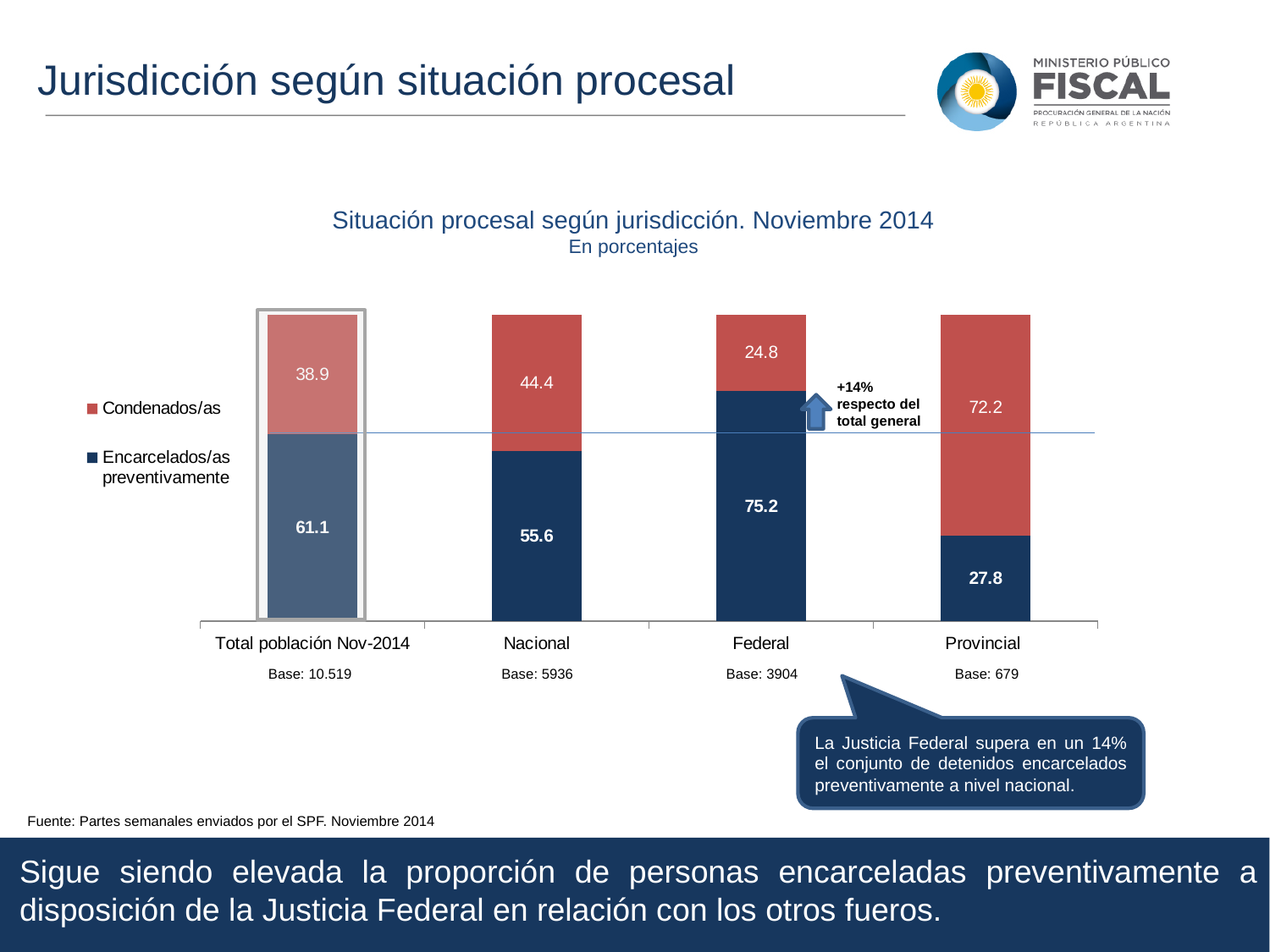

Jurisdicción según situación procesal
Situación procesal según jurisdicción. Noviembre 2014
En porcentajes

### Chart

| Category | Encarcelados/as preventivamente  | Condenados/as |
|---|---|---|
| Total población Nov-2014 | 61.1 | 38.9 |
| Nacional | 55.6 | 44.4 |
| Federal | 75.2 | 24.8 |
| Provincial  | 27.8 | 72.2 |
+14% respecto del total general

Base: 10.519
Base: 5936
Base: 3904
Base: 679
La Justicia Federal supera en un 14% el conjunto de detenidos encarcelados preventivamente a nivel nacional.
Fuente: Partes semanales enviados por el SPF. Noviembre 2014

Sigue siendo elevada la proporción de personas encarceladas preventivamente a disposición de la Justicia Federal en relación con los otros fueros.